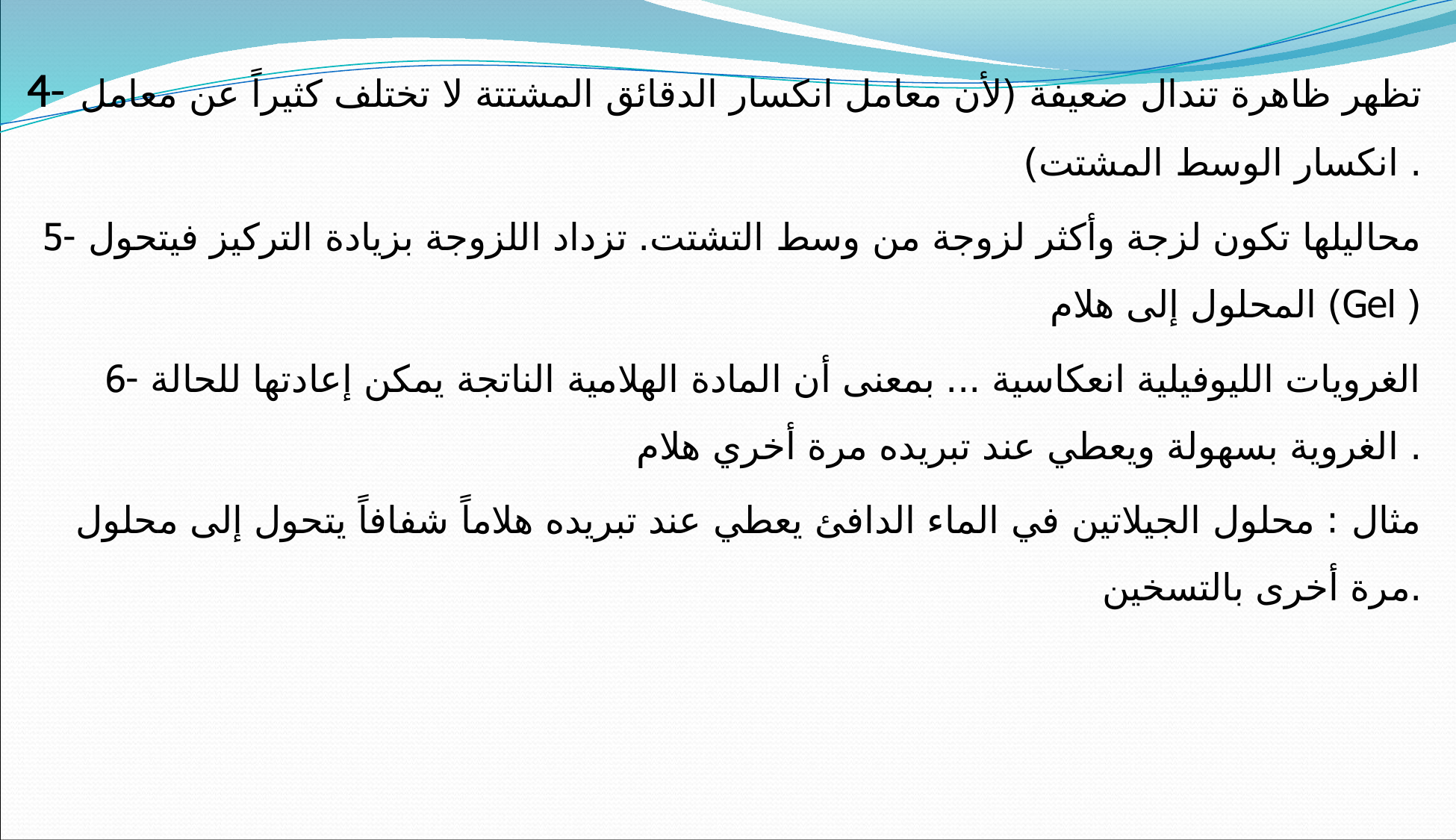

4- تظهر ظاهرة تندال ضعيفة (لأن معامل انكسار الدقائق المشتتة لا تختلف كثيراً عن معامل انكسار الوسط المشتت) .
5- محاليلها تكون لزجة وأكثر لزوجة من وسط التشتت. تزداد اللزوجة بزيادة التركيز فيتحول المحلول إلى هلام (Gel )
6- الغرويات الليوفيلية انعكاسية ... بمعنى أن المادة الهلامية الناتجة يمكن إعادتها للحالة الغروية بسهولة ويعطي عند تبريده مرة أخري هلام .
مثال : محلول الجيلاتين في الماء الدافئ يعطي عند تبريده هلاماً شفافاً يتحول إلى محلول مرة أخرى بالتسخين.